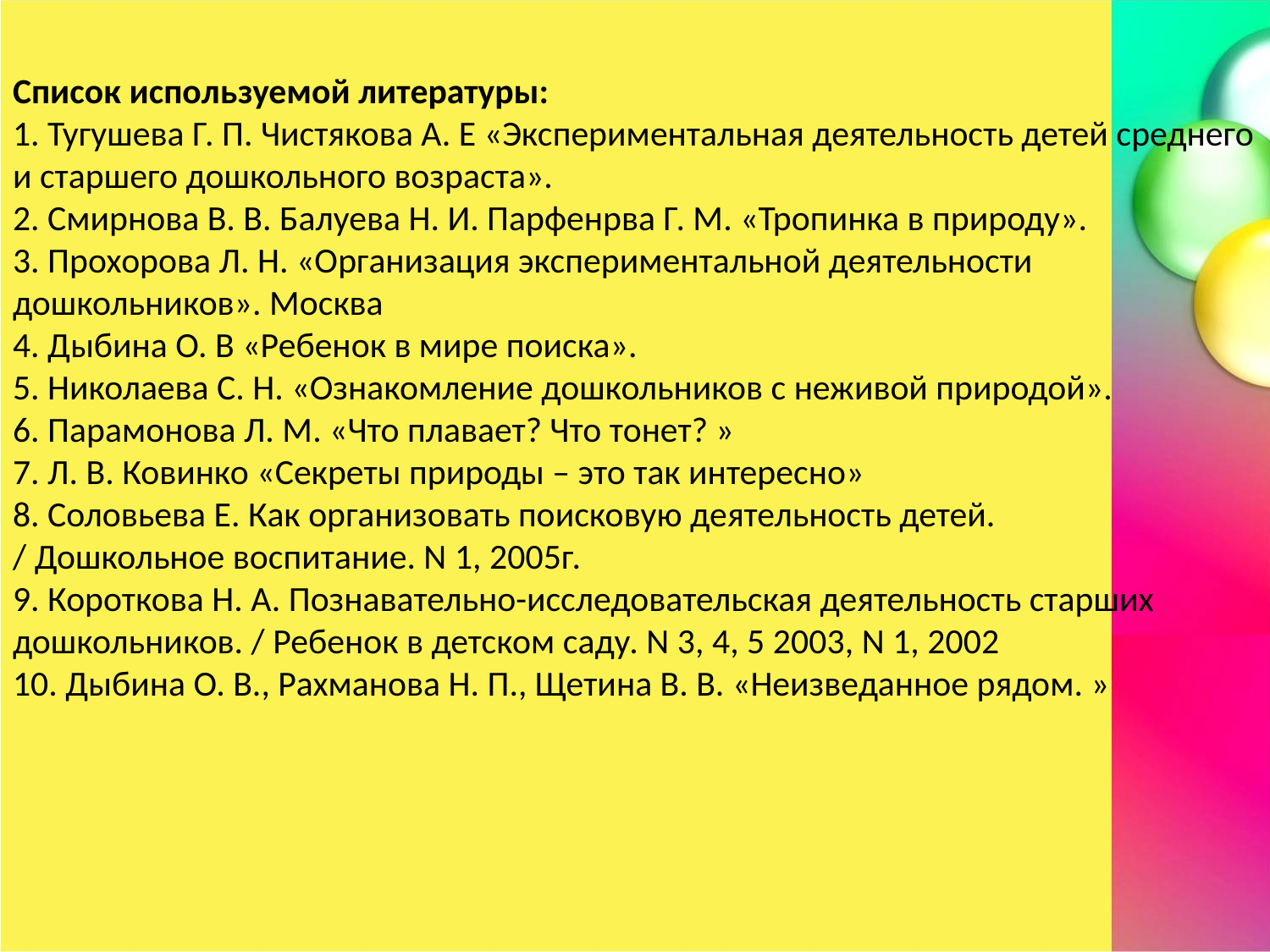

Список используемой литературы:
1. Тугушева Г. П. Чистякова А. Е «Экспериментальная деятельность детей среднего и старшего дошкольного возраста».
2. Смирнова В. В. Балуева Н. И. Парфенрва Г. М. «Тропинка в природу».
3. Прохорова Л. Н. «Организация экспериментальной деятельности дошкольников». Москва
4. Дыбина О. В «Ребенок в мире поиска».
5. Николаева С. Н. «Ознакомление дошкольников с неживой природой».
6. Парамонова Л. М. «Что плавает? Что тонет? »
7. Л. В. Ковинко «Секреты природы – это так интересно»
8. Соловьева Е. Как организовать поисковую деятельность детей.
/ Дошкольное воспитание. N 1, 2005г.
9. Короткова Н. А. Познавательно-исследовательская деятельность старших
дошкольников. / Ребенок в детском саду. N 3, 4, 5 2003, N 1, 2002
10. Дыбина О. В., Рахманова Н. П., Щетина В. В. «Неизведанное рядом. »